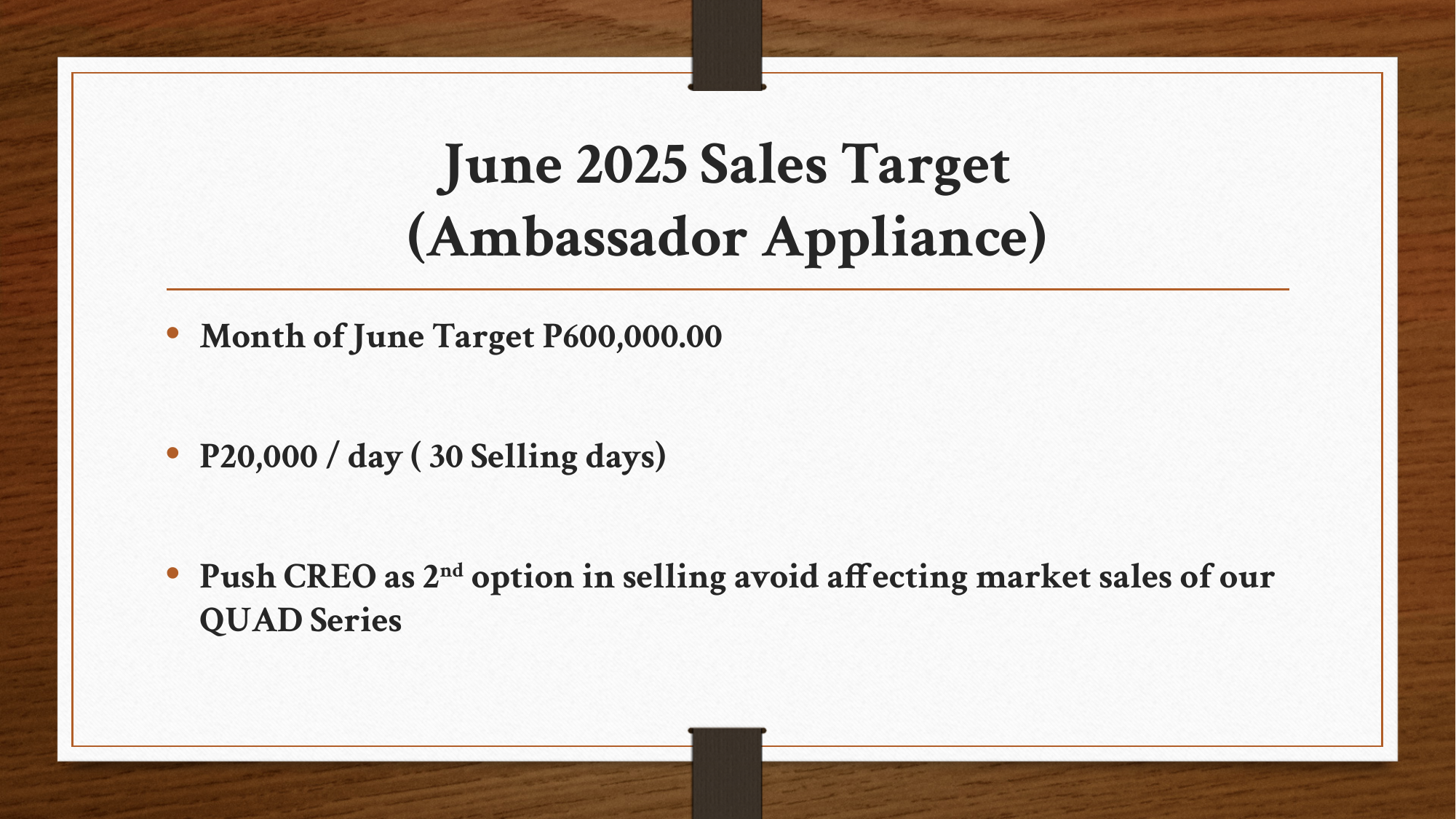

# June 2025 Sales Target (Ambassador Appliance)
Month of June Target P600,000.00

P20,000 / day ( 30 Selling days)

Push CREO as 2nd option in selling avoid affecting market sales of our QUAD Series